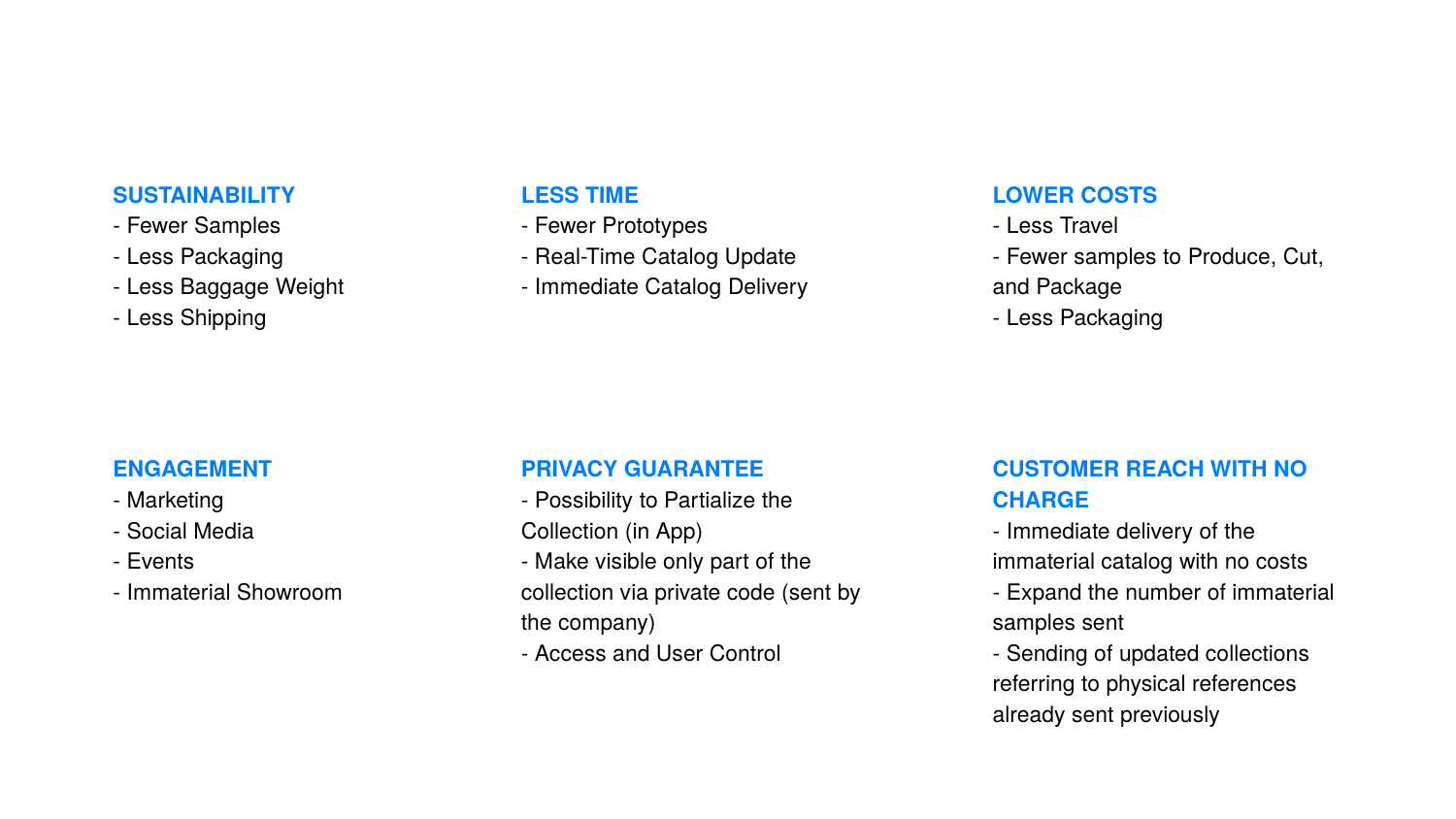

SUSTAINABILITY
- Fewer Samples
- Less Packaging
- Less Baggage Weight
- Less Shipping

LESS TIME
- Fewer Prototypes
- Real-Time Catalog Update
- Immediate Catalog Delivery

LOWER COSTS
- Less Travel
- Fewer samples to Produce, Cut, and Package
- Less Packaging

ENGAGEMENT
- Marketing
- Social Media
- Events
- Immaterial Showroom

PRIVACY GUARANTEE
- Possibility to Partialize the Collection (in App)
- Make visible only part of the collection via private code (sent by the company)
- Access and User Control

CUSTOMER REACH WITH NO CHARGE
- Immediate delivery of the immaterial catalog with no costs
- Expand the number of immaterial samples sent
- Sending of updated collections referring to physical references already sent previously